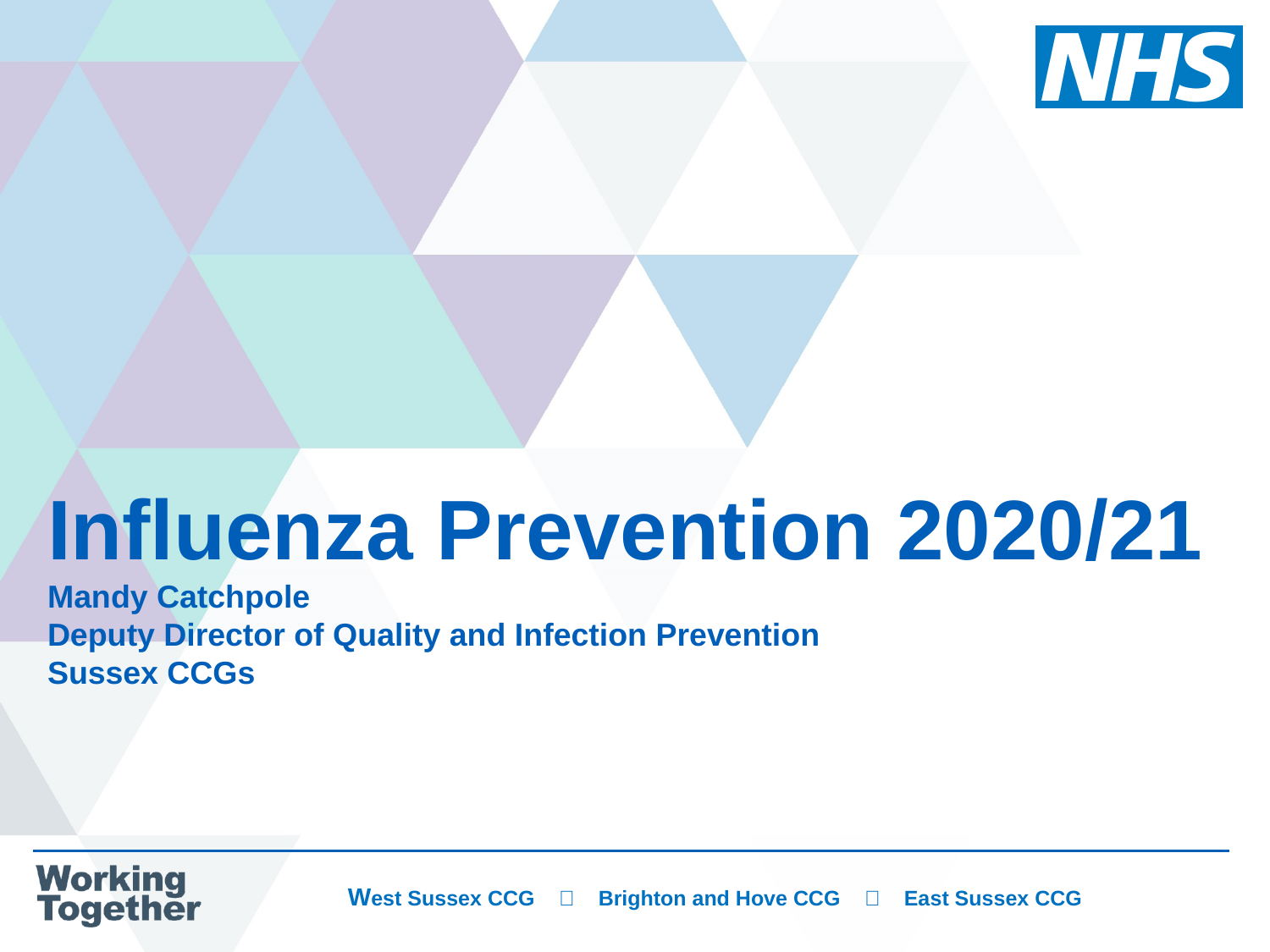

# Influenza Prevention 2020/21 Mandy Catchpole Deputy Director of Quality and Infection Prevention Sussex CCGs